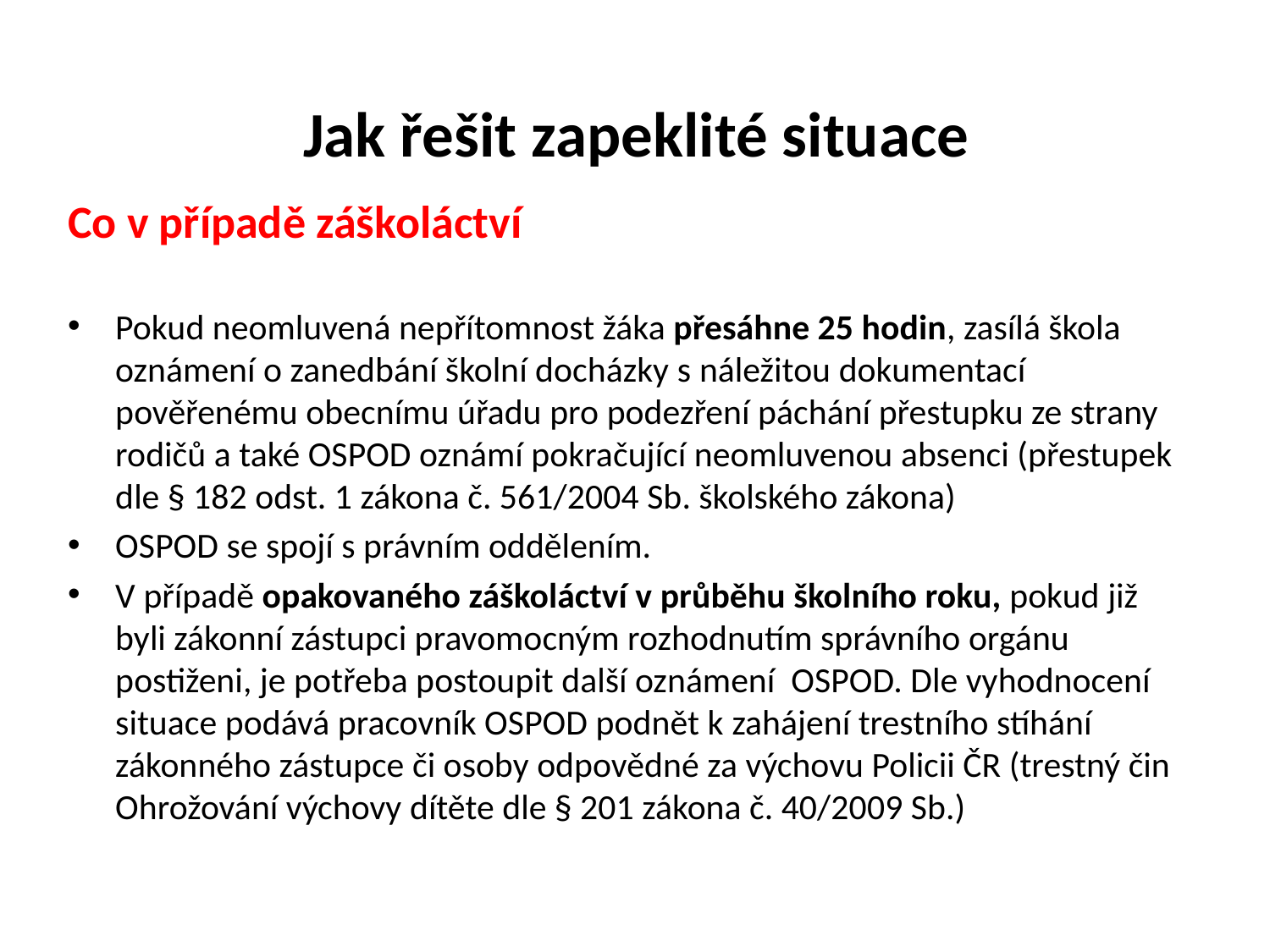

Jak řešit zapeklité situace
Co v případě záškoláctví

Pokud neomluvená nepřítomnost žáka přesáhne 25 hodin, zasílá škola oznámení o zanedbání školní docházky s náležitou dokumentací pověřenému obecnímu úřadu pro podezření páchání přestupku ze strany rodičů a také OSPOD oznámí pokračující neomluvenou absenci (přestupek dle § 182 odst. 1 zákona č. 561/2004 Sb. školského zákona)
OSPOD se spojí s právním oddělením.
V případě opakovaného záškoláctví v průběhu školního roku, pokud již byli zákonní zástupci pravomocným rozhodnutím správního orgánu postiženi, je potřeba postoupit další oznámení  OSPOD. Dle vyhodnocení situace podává pracovník OSPOD podnět k zahájení trestního stíhání zákonného zástupce či osoby odpovědné za výchovu Policii ČR (trestný čin Ohrožování výchovy dítěte dle § 201 zákona č. 40/2009 Sb.)